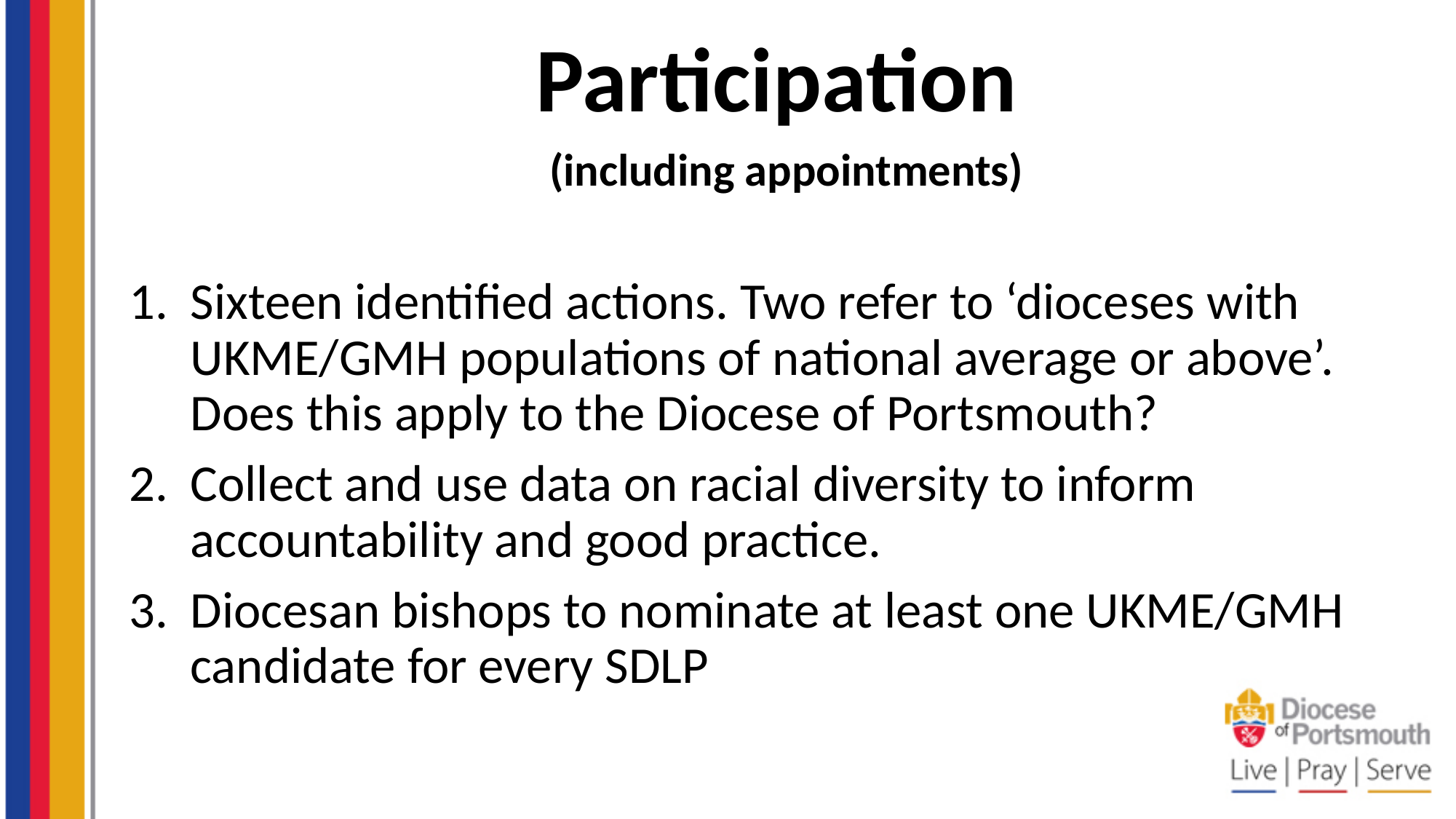

Participation
(including appointments)

Sixteen identified actions. Two refer to ‘dioceses with UKME/GMH populations of national average or above’.  Does this apply to the Diocese of Portsmouth?
Collect and use data on racial diversity to inform accountability and good practice.
Diocesan bishops to nominate at least one UKME/GMH candidate for every SDLP